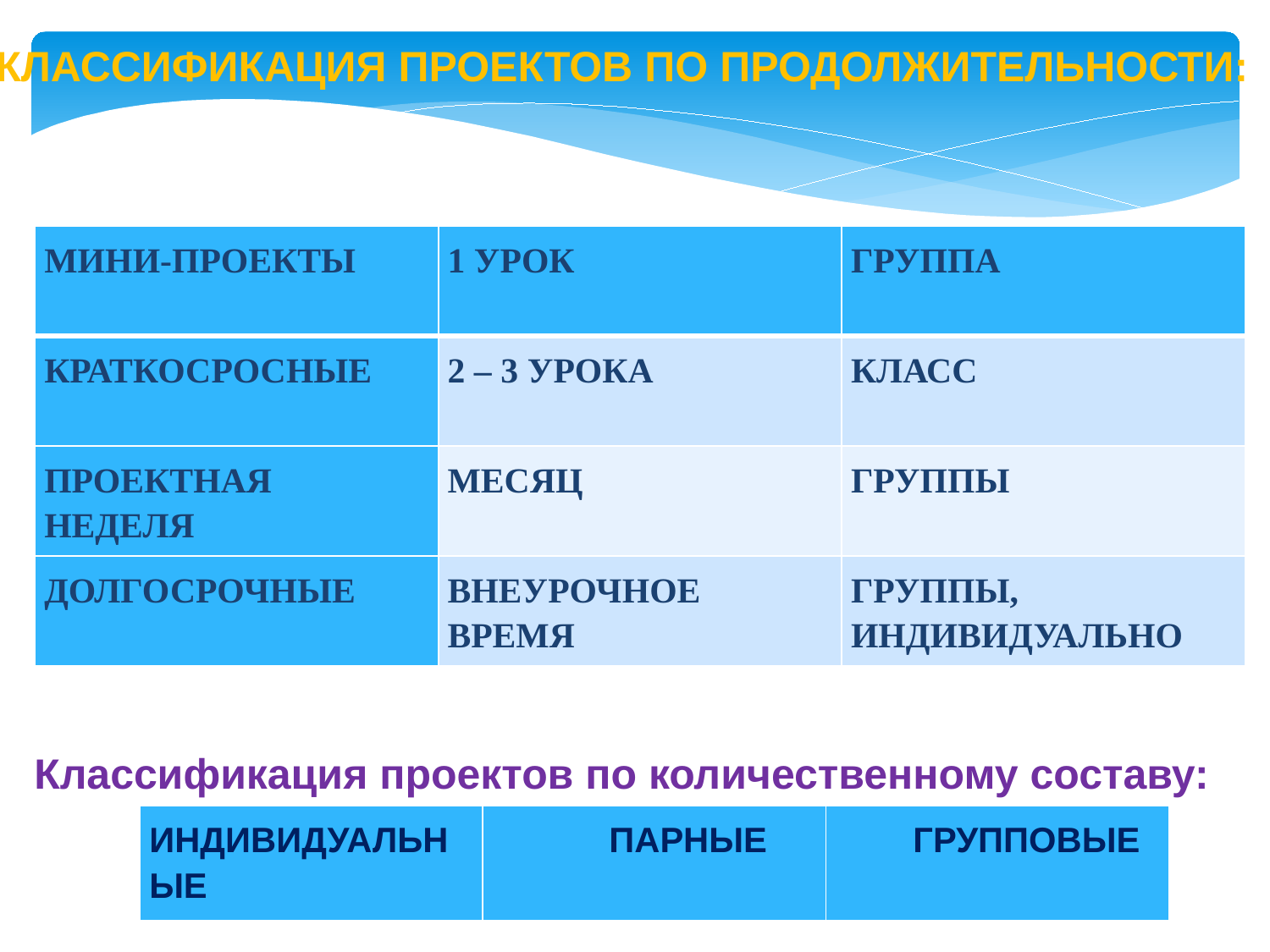

КЛАССИФИКАЦИЯ ПРОЕКТОВ ПО ПРОДОЛЖИТЕЛЬНОСТИ:

| МИНИ-ПРОЕКТЫ | 1 УРОК | ГРУППА |
| --- | --- | --- |
| КРАТКОСРОСНЫЕ | 2 – 3 УРОКА | КЛАСС |
| ПРОЕКТНАЯ НЕДЕЛЯ | МЕСЯЦ | ГРУППЫ |
| ДОЛГОСРОЧНЫЕ | ВНЕУРОЧНОЕ ВРЕМЯ | ГРУППЫ, ИНДИВИДУАЛЬНО |
Классификация проектов по количественному составу:
| ИНДИВИДУАЛЬНЫЕ | ПАРНЫЕ | ГРУППОВЫЕ |
| --- | --- | --- |